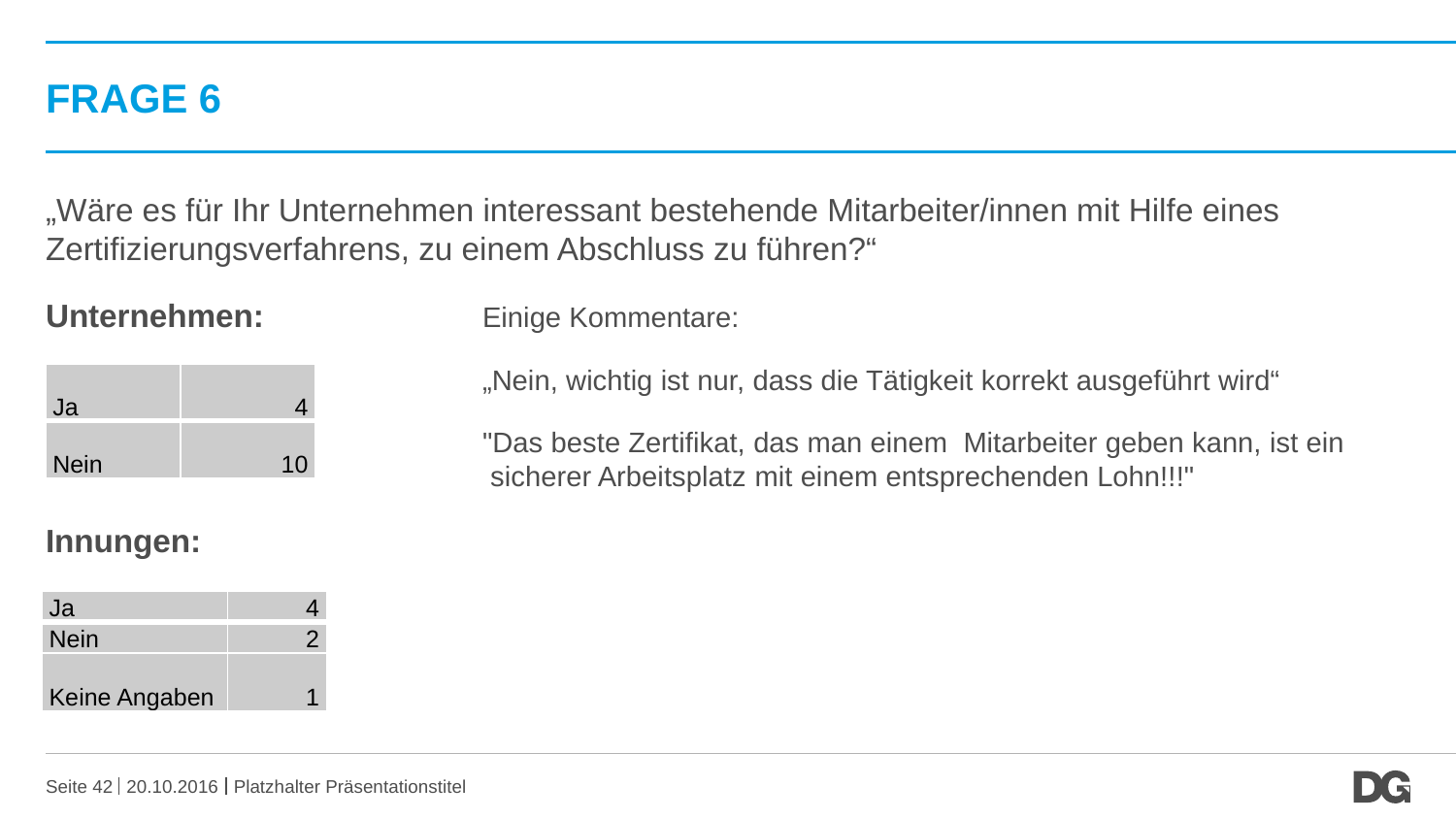

# Frage 6
„Wäre es für Ihr Unternehmen interessant bestehende Mitarbeiter/innen mit Hilfe eines Zertifizierungsverfahrens, zu einem Abschluss zu führen?“
Unternehmen:		Einige Kommentare:
			„Nein, wichtig ist nur, dass die Tätigkeit korrekt ausgeführt wird“
			"Das beste Zertifikat, das man einem  Mitarbeiter geben kann, ist ein 				 sicherer Arbeitsplatz mit einem entsprechenden Lohn!!!"
Innungen:

| Ja | 4 |
| --- | --- |
| Nein | 10 |
| Ja | 4 |
| --- | --- |
| Nein | 2 |
| Keine Angaben | 1 |
Seite 42
20.10.2016
Platzhalter Präsentationstitel